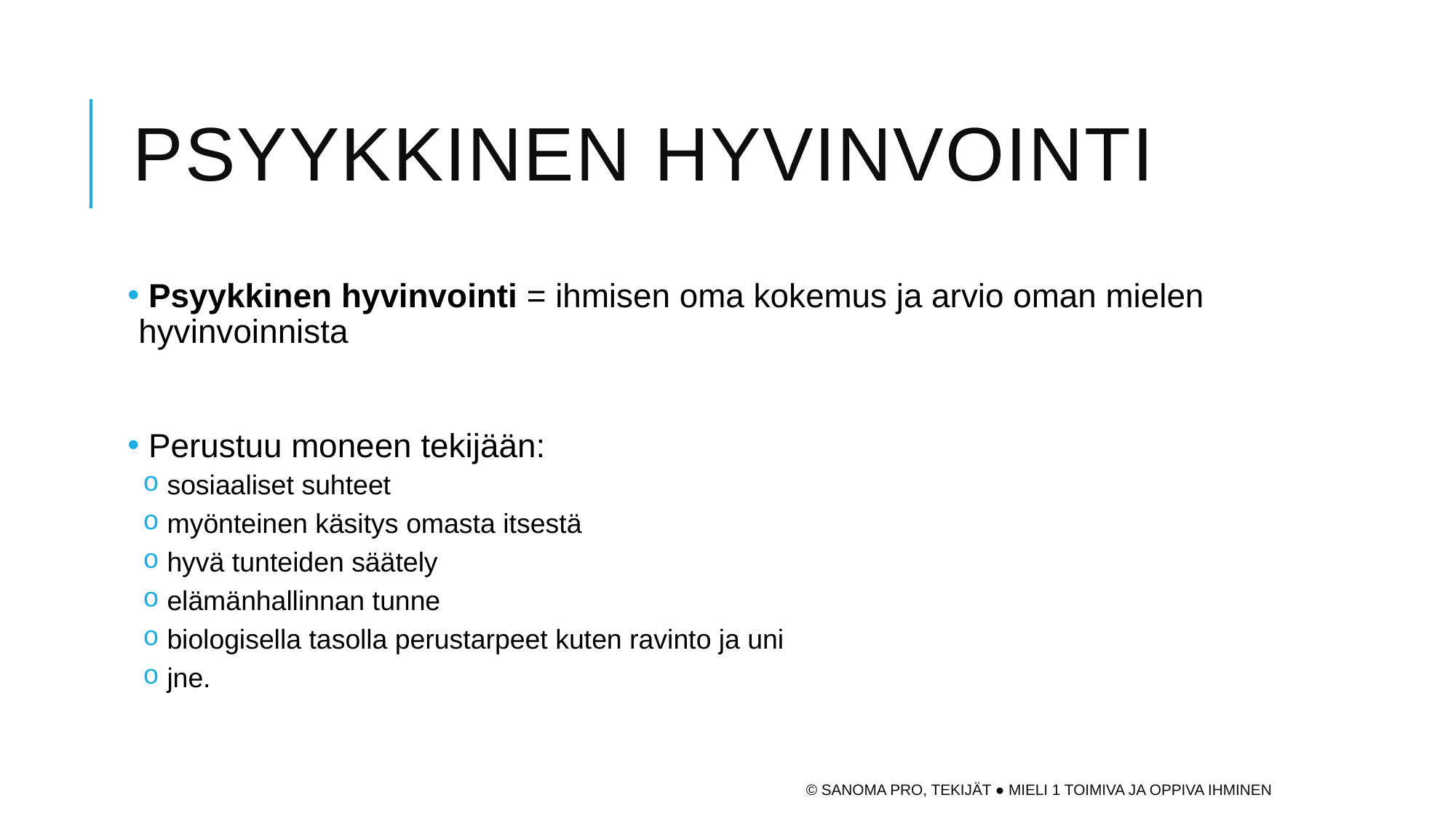

# Psyykkinen hyvinvointi
 Psyykkinen hyvinvointi = ihmisen oma kokemus ja arvio oman mielen hyvinvoinnista

 Perustuu moneen tekijään:
 sosiaaliset suhteet
 myönteinen käsitys omasta itsestä
 hyvä tunteiden säätely
 elämänhallinnan tunne
 biologisella tasolla perustarpeet kuten ravinto ja uni
 jne.
© Sanoma Pro, Tekijät ● Mieli 1 Toimiva ja oppiva ihminen